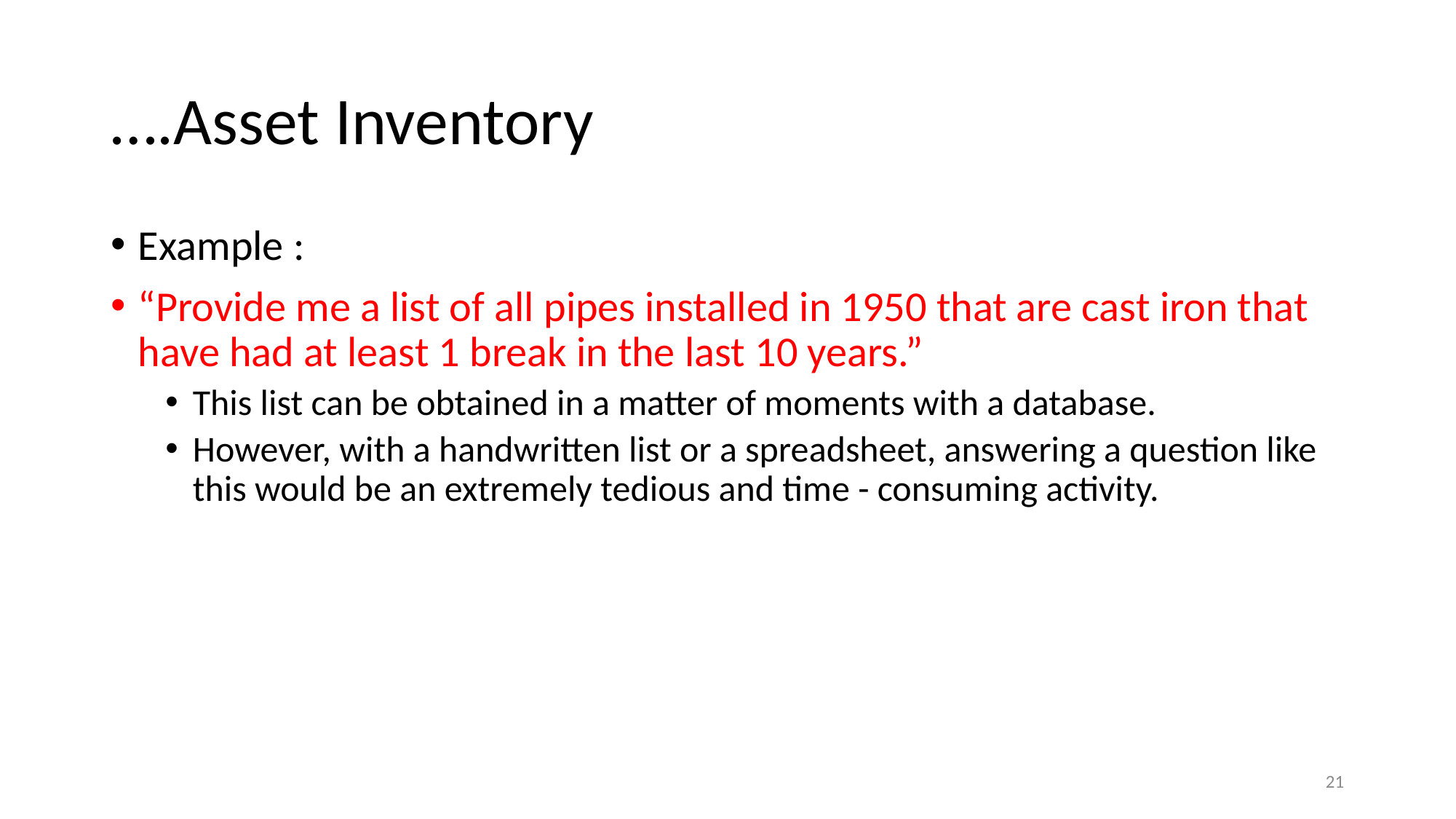

# ….Asset Inventory
Example :
“Provide me a list of all pipes installed in 1950 that are cast iron that have had at least 1 break in the last 10 years.”
This list can be obtained in a matter of moments with a database.
However, with a handwritten list or a spreadsheet, answering a question like this would be an extremely tedious and time - consuming activity.

21